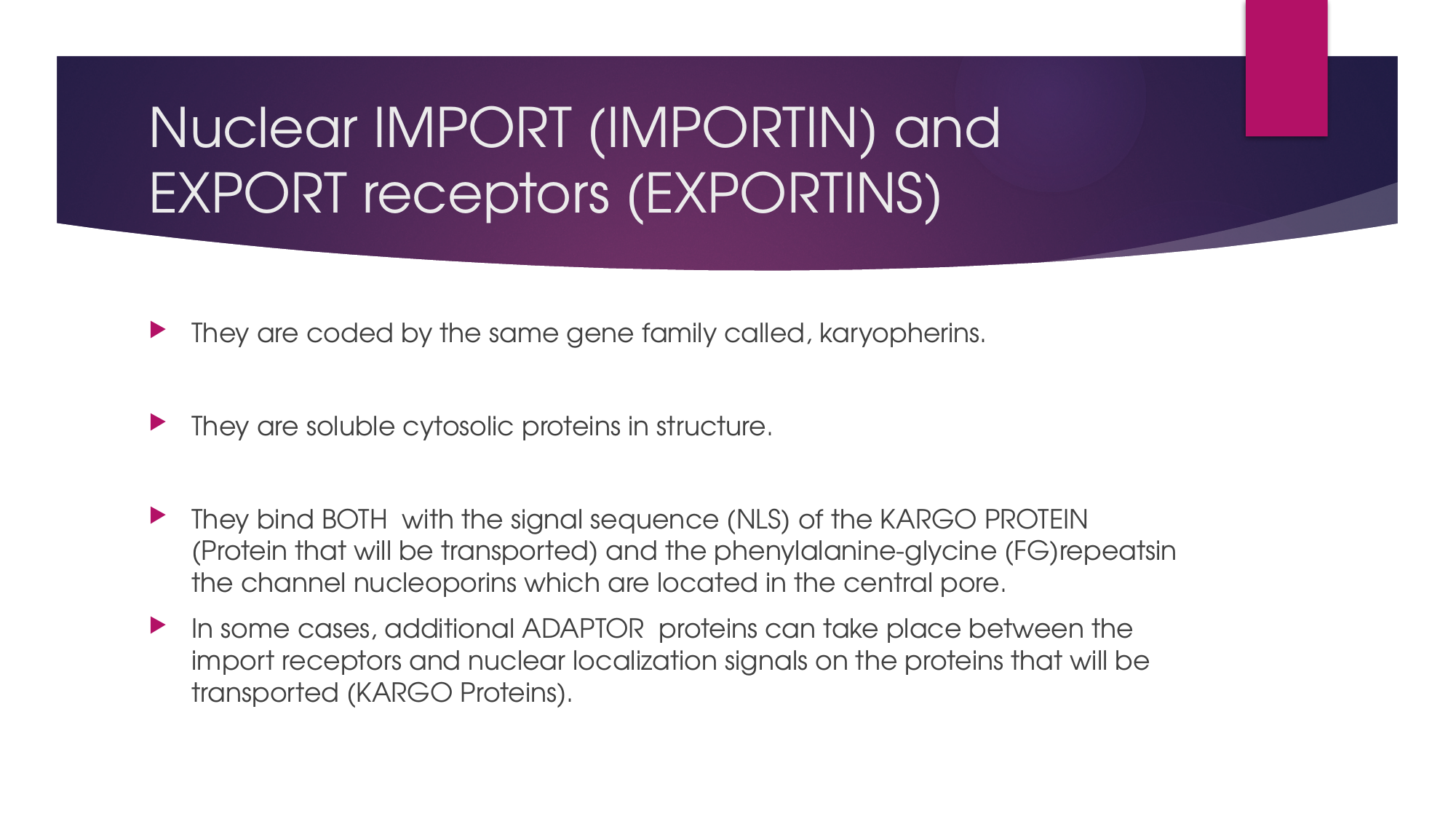

# Nuclear IMPORT (IMPORTIN) and EXPORT receptors (EXPORTINS)
They are coded by the same gene family called, karyopherins.

They are soluble cytosolic proteins in structure.

They bind BOTH  with the signal sequence (NLS) of the KARGO PROTEIN (Protein that will be transported) and the phenylalanine-glycine (FG)repeatsin the channel nucleoporins which are located in the central pore.
In some cases, additional ADAPTOR  proteins can take place between the import receptors and nuclear localization signals on the proteins that will be transported (KARGO Proteins).